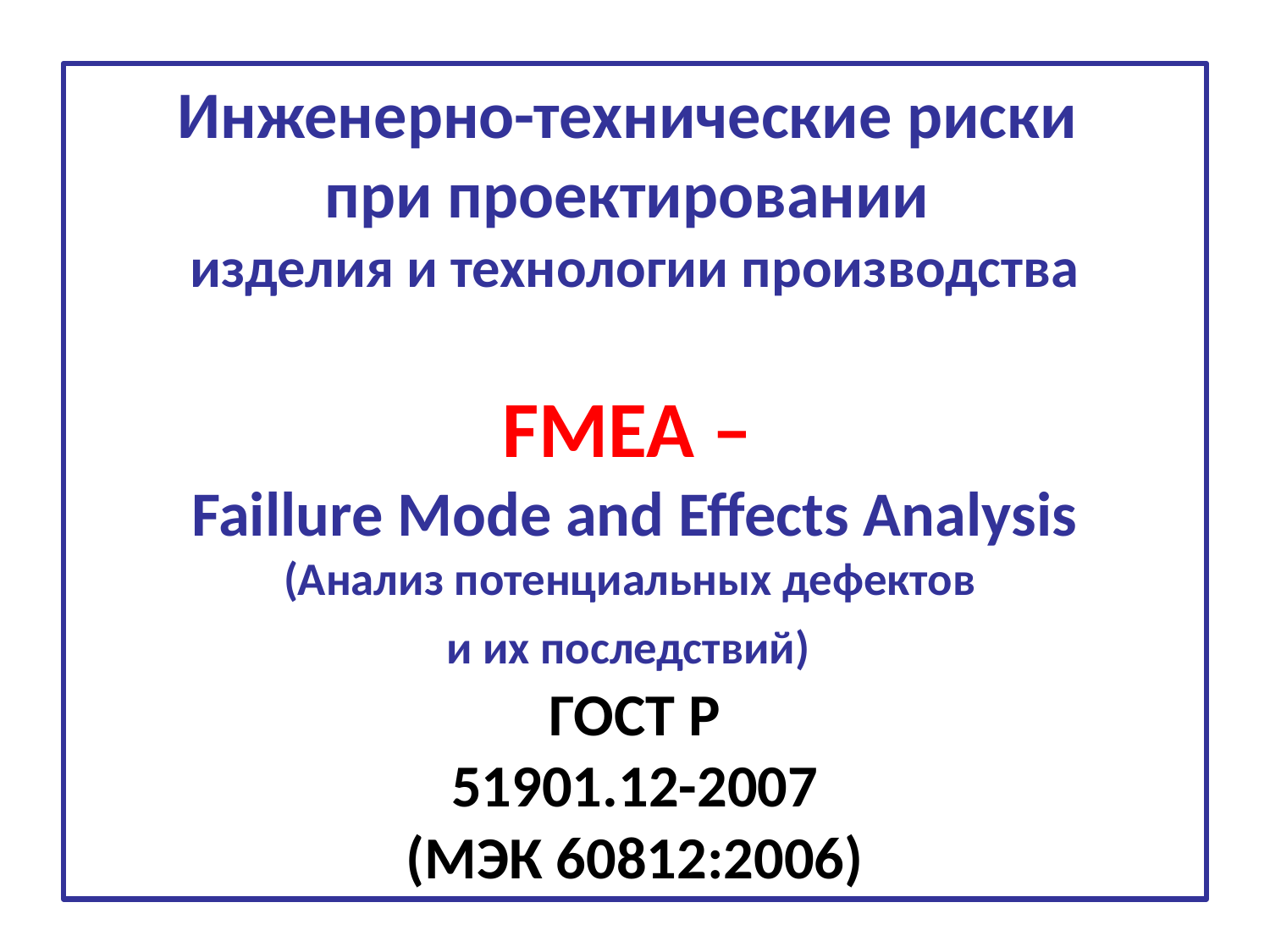

# Инженерно-технические риски при проектировании изделия и технологии производства FMEA – Faillure Mode and Effects Analysis (Анализ потенциальных дефектов и их последствий) ГОСТ Р 51901.12-2007 (МЭК 60812:2006)